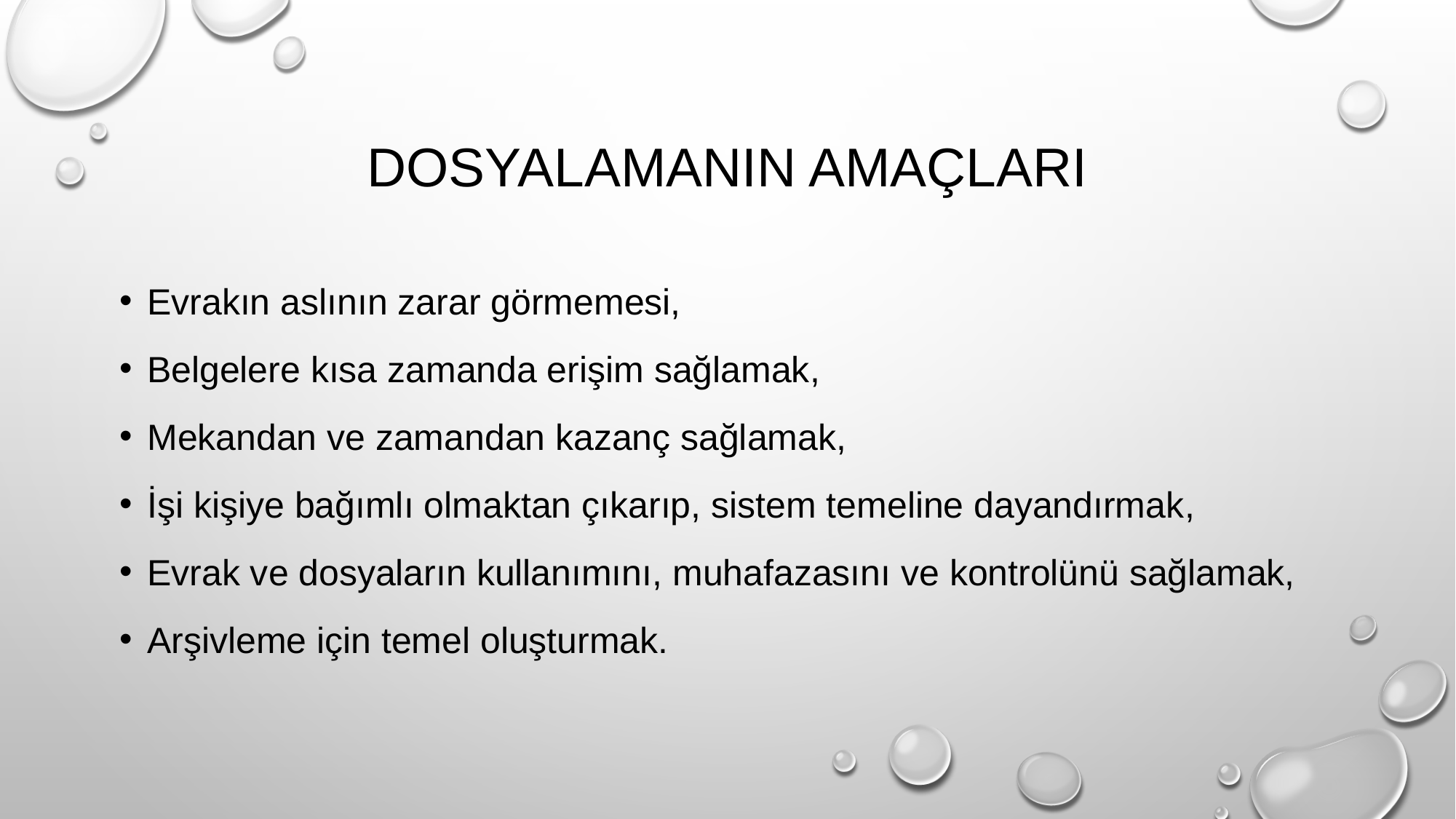

# DOSYALAMANIN AMAÇLARI
Evrakın aslının zarar görmemesi,
Belgelere kısa zamanda erişim sağlamak,
Mekandan ve zamandan kazanç sağlamak,
İşi kişiye bağımlı olmaktan çıkarıp, sistem temeline dayandırmak,
Evrak ve dosyaların kullanımını, muhafazasını ve kontrolünü sağlamak,
Arşivleme için temel oluşturmak.